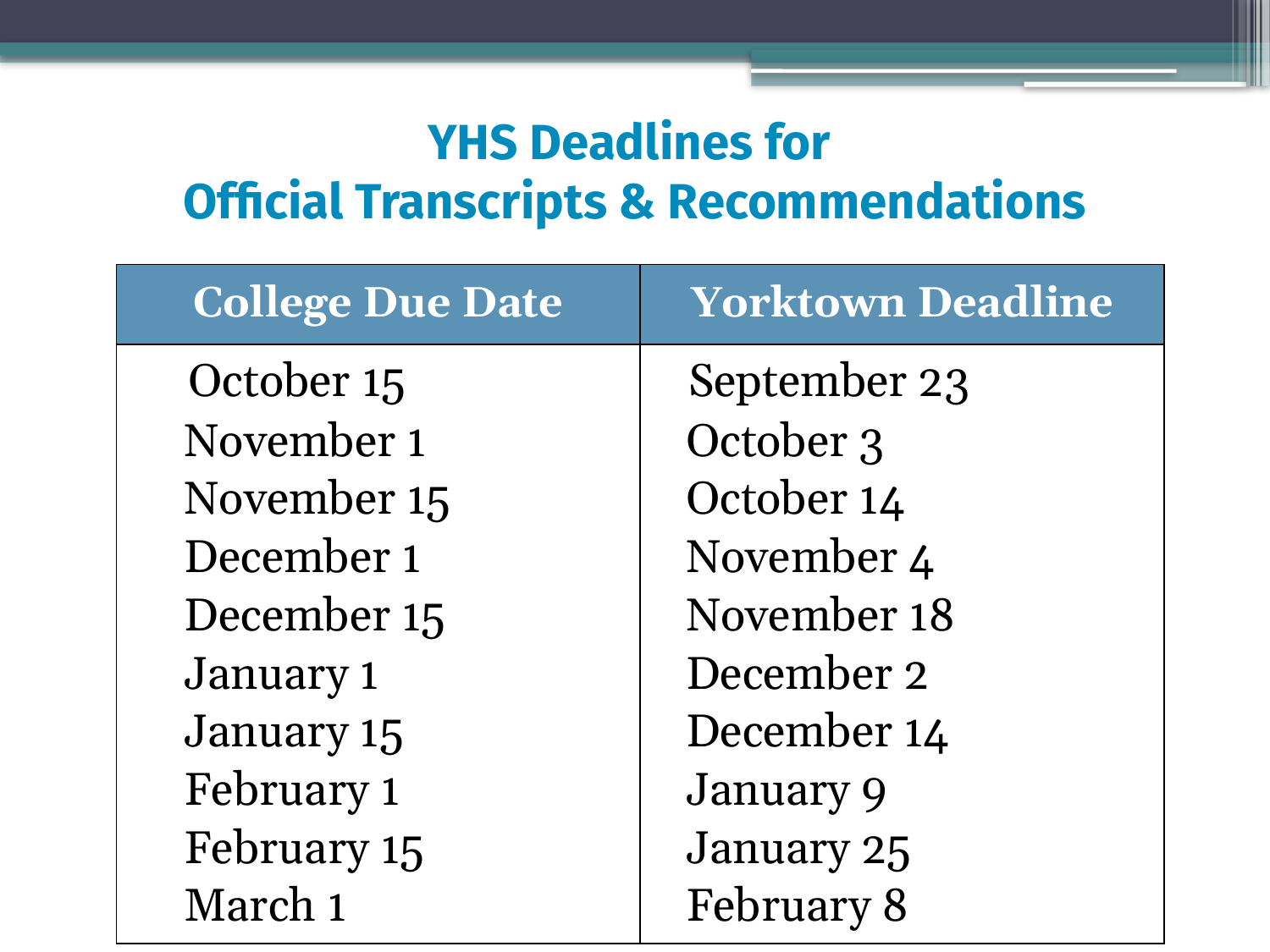

# YHS Deadlines for Official Transcripts & Recommendations
| College Due Date | Yorktown Deadline |
| --- | --- |
| October 15 November 1 November 15 December 1 December 15 January 1 January 15 February 1 February 15 March 1 | September 23 October 3 October 14 November 4 November 18 December 2 December 14 January 9 January 25 February 8 |